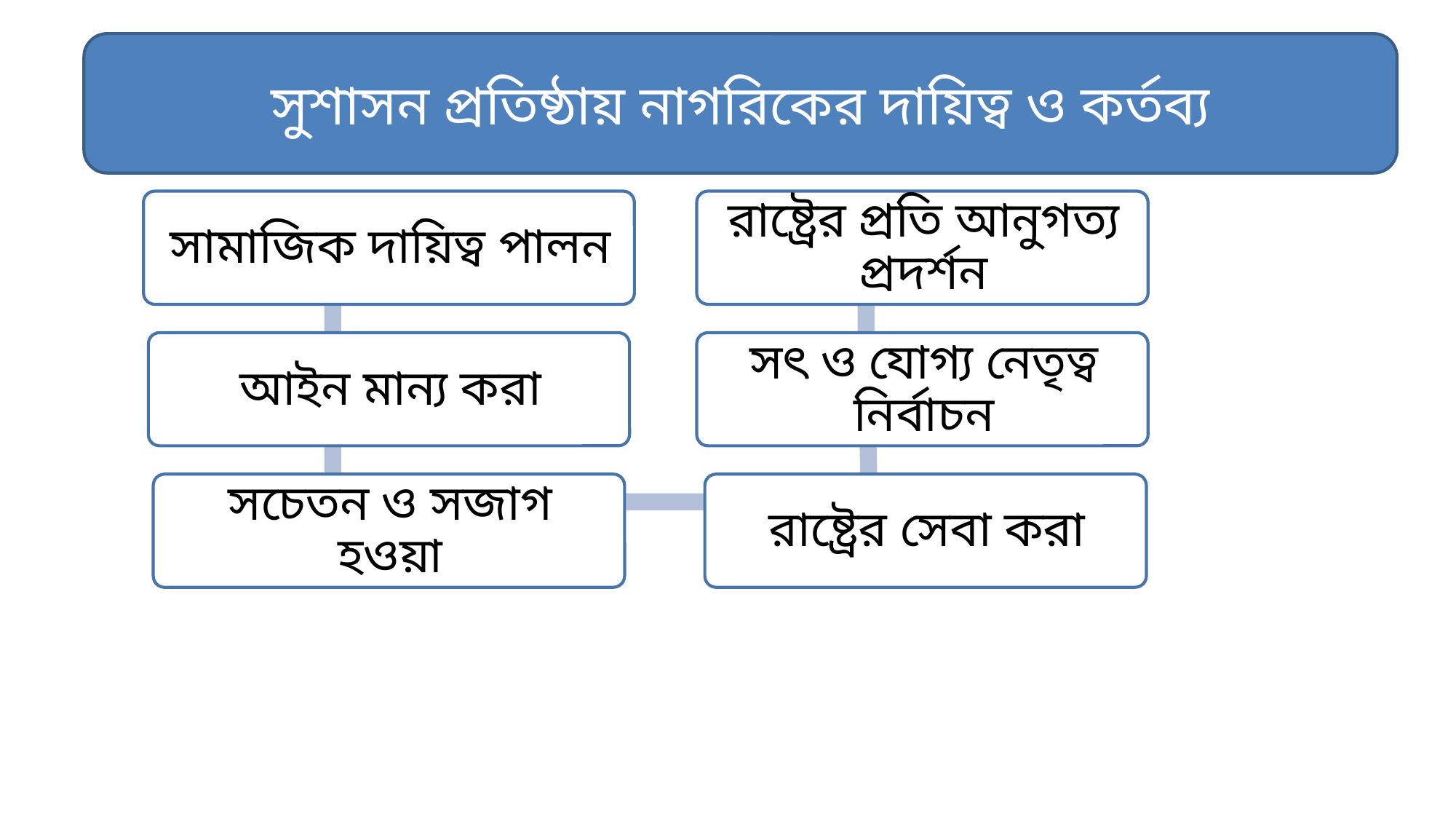

সুশাসন প্রতিষ্ঠায় নাগরিকের দায়িত্ব ও কর্তব্য
সামাজিক দায়িত্ব পালন
আইন মান্য করা
সচেতন ও সজাগ হওয়া
রাষ্ট্রের সেবা করা
সৎ ও যোগ্য নেতৃত্ব নির্বাচন
রাষ্ট্রের প্রতি আনুগত্য প্রদর্শন